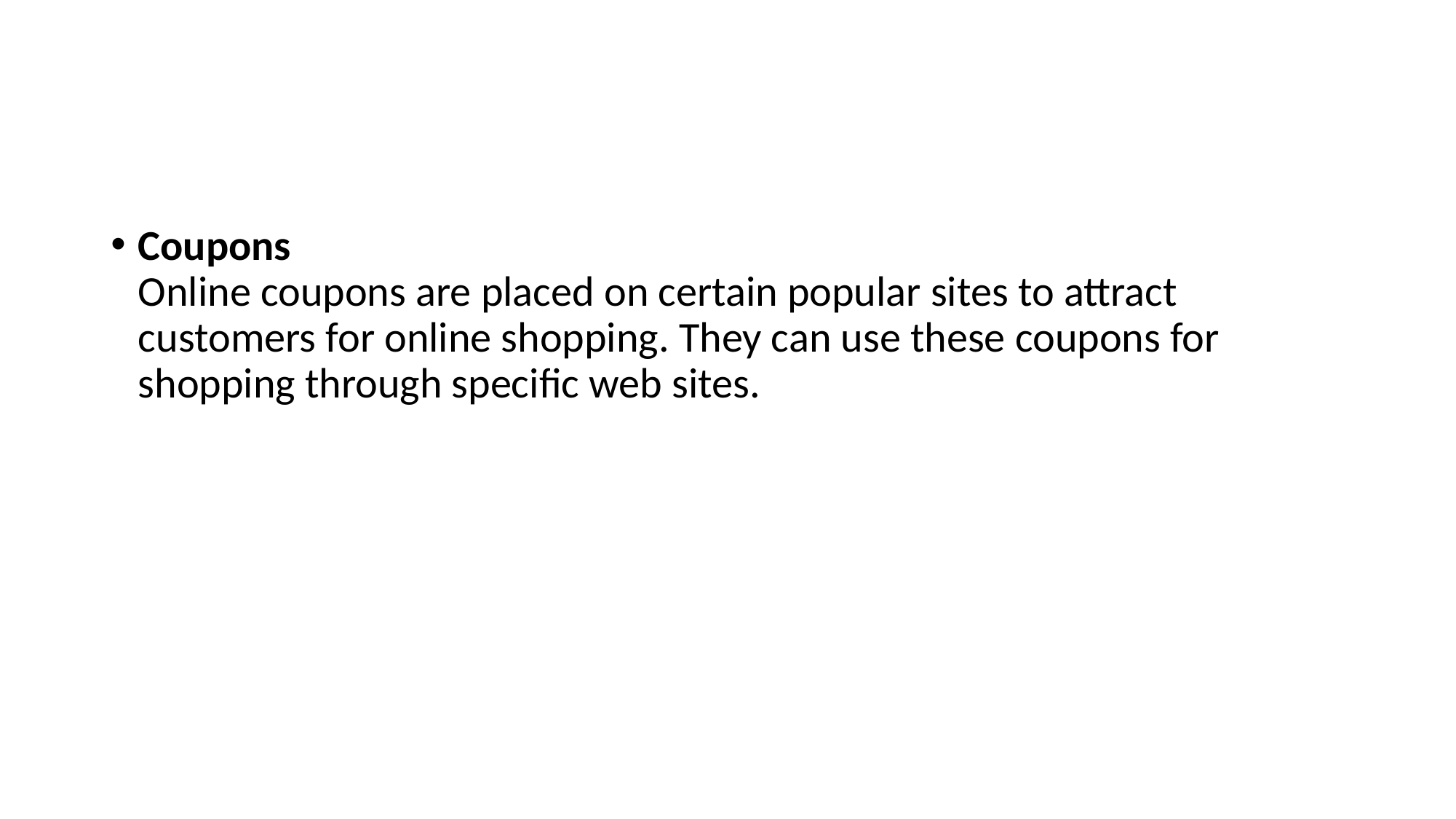

#
Coupons
Online coupons are placed on certain popular sites to attract customers for online shopping. They can use these coupons for shopping through specific web sites.